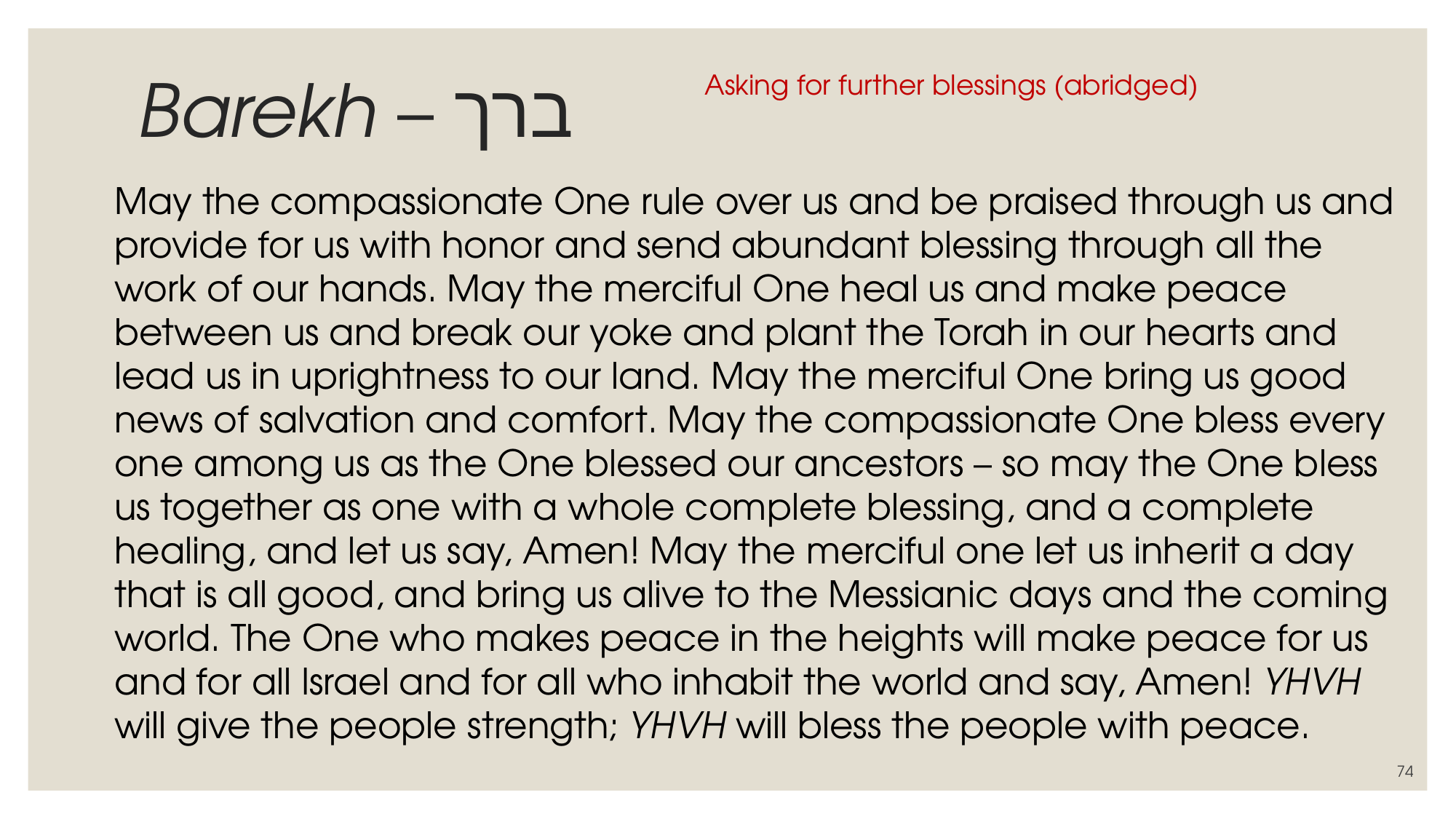

# Barekh – ברך
Asking for further blessings (abridged)
May the compassionate One rule over us and be praised through us and provide for us with honor and send abundant blessing through all the work of our hands. May the merciful One heal us and make peace between us and break our yoke and plant the Torah in our hearts and lead us in uprightness to our land. May the merciful One bring us good news of salvation and comfort. May the compassionate One bless every one among us as the One blessed our ancestors – so may the One bless us together as one with a whole complete blessing, and a complete healing, and let us say, Amen! May the merciful one let us inherit a day that is all good, and bring us alive to the Messianic days and the coming world. The One who makes peace in the heights will make peace for us and for all Israel and for all who inhabit the world and say, Amen! YHVH will give the people strength; YHVH will bless the people with peace.
74